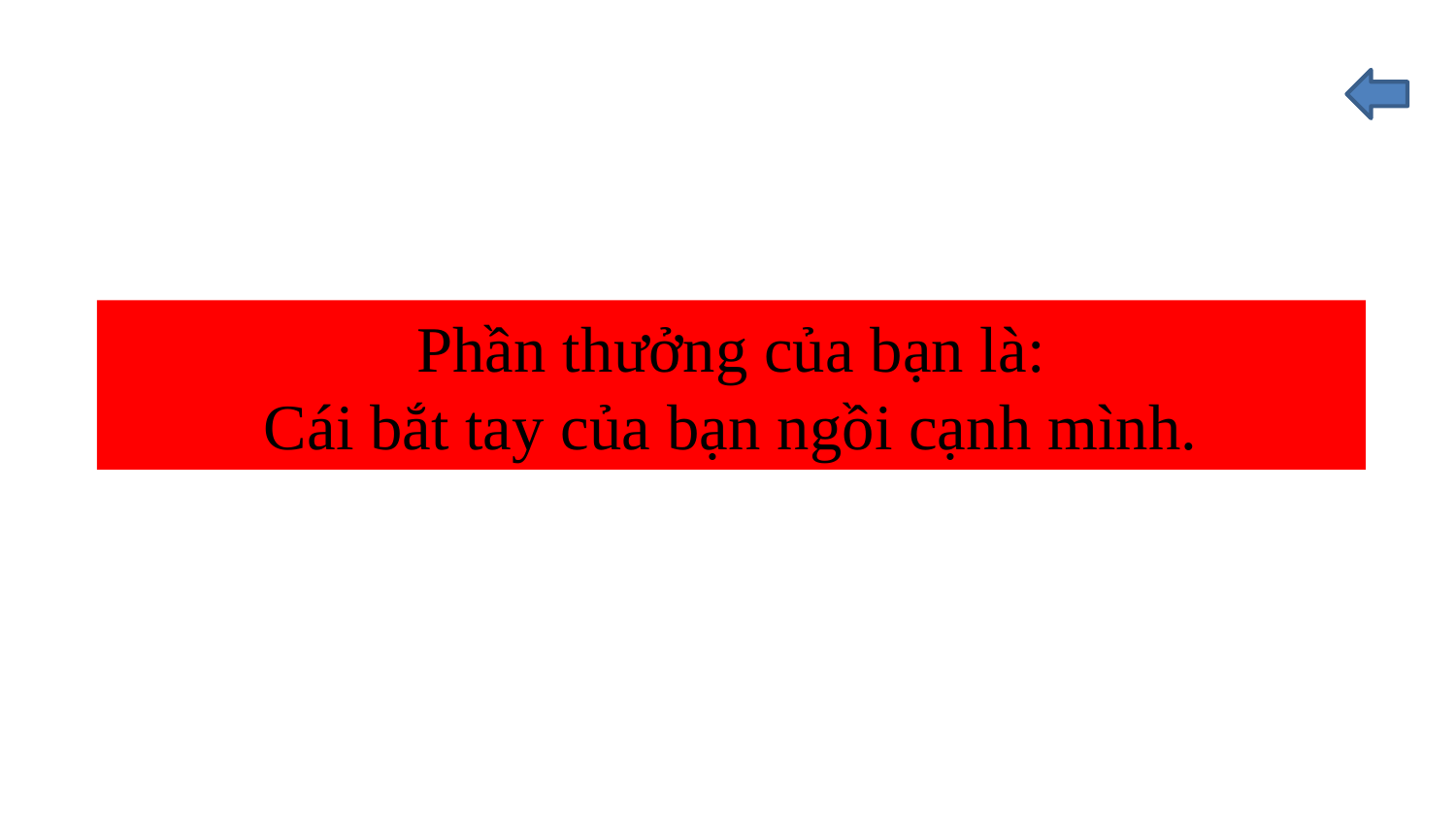

Phần thưởng của bạn là:
Cái bắt tay của bạn ngồi cạnh mình.